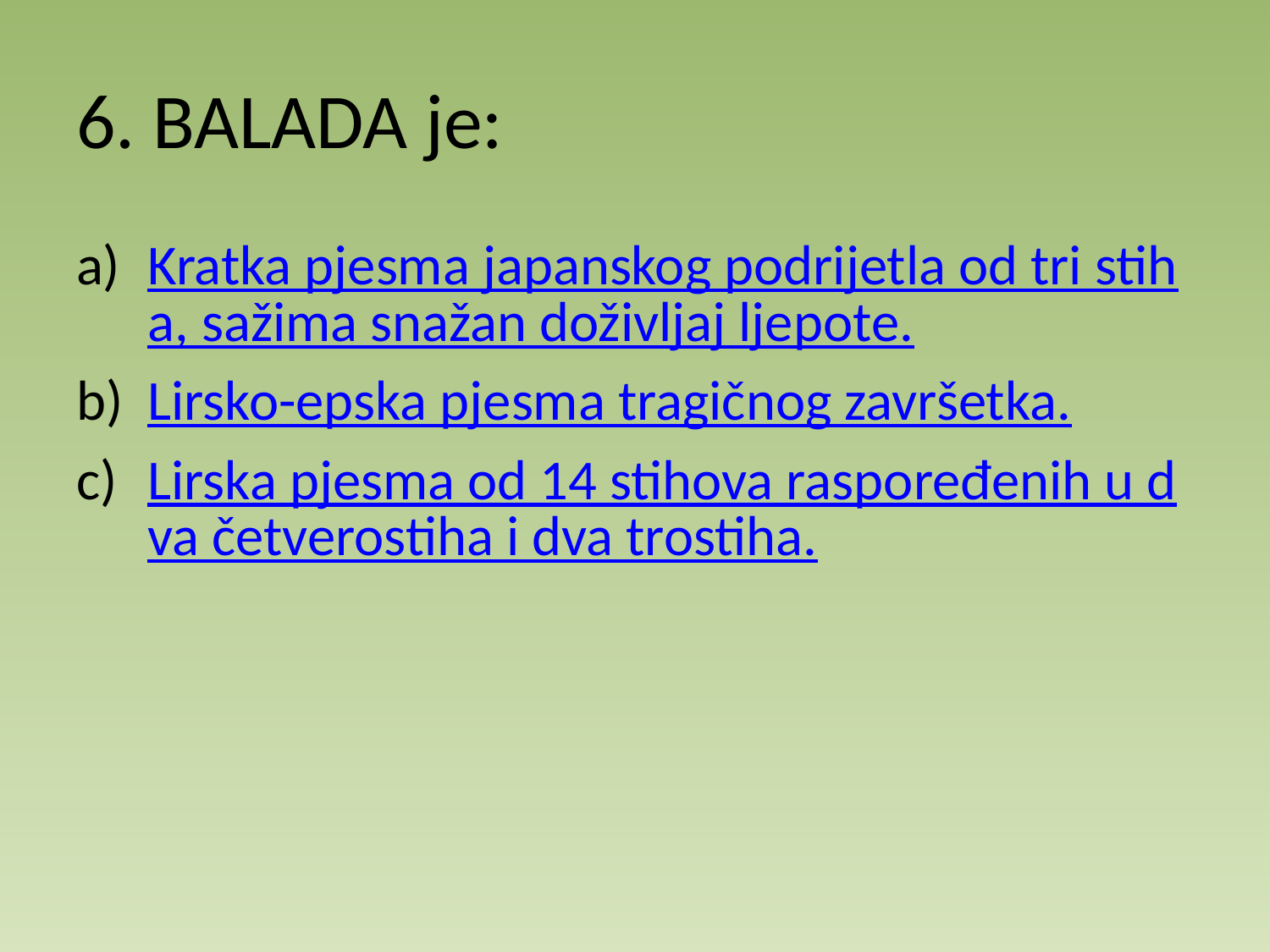

# 6. BALADA je:
Kratka pjesma japanskog podrijetla od tri stiha, sažima snažan doživljaj ljepote.
Lirsko-epska pjesma tragičnog završetka.
Lirska pjesma od 14 stihova raspoređenih u dva četverostiha i dva trostiha.